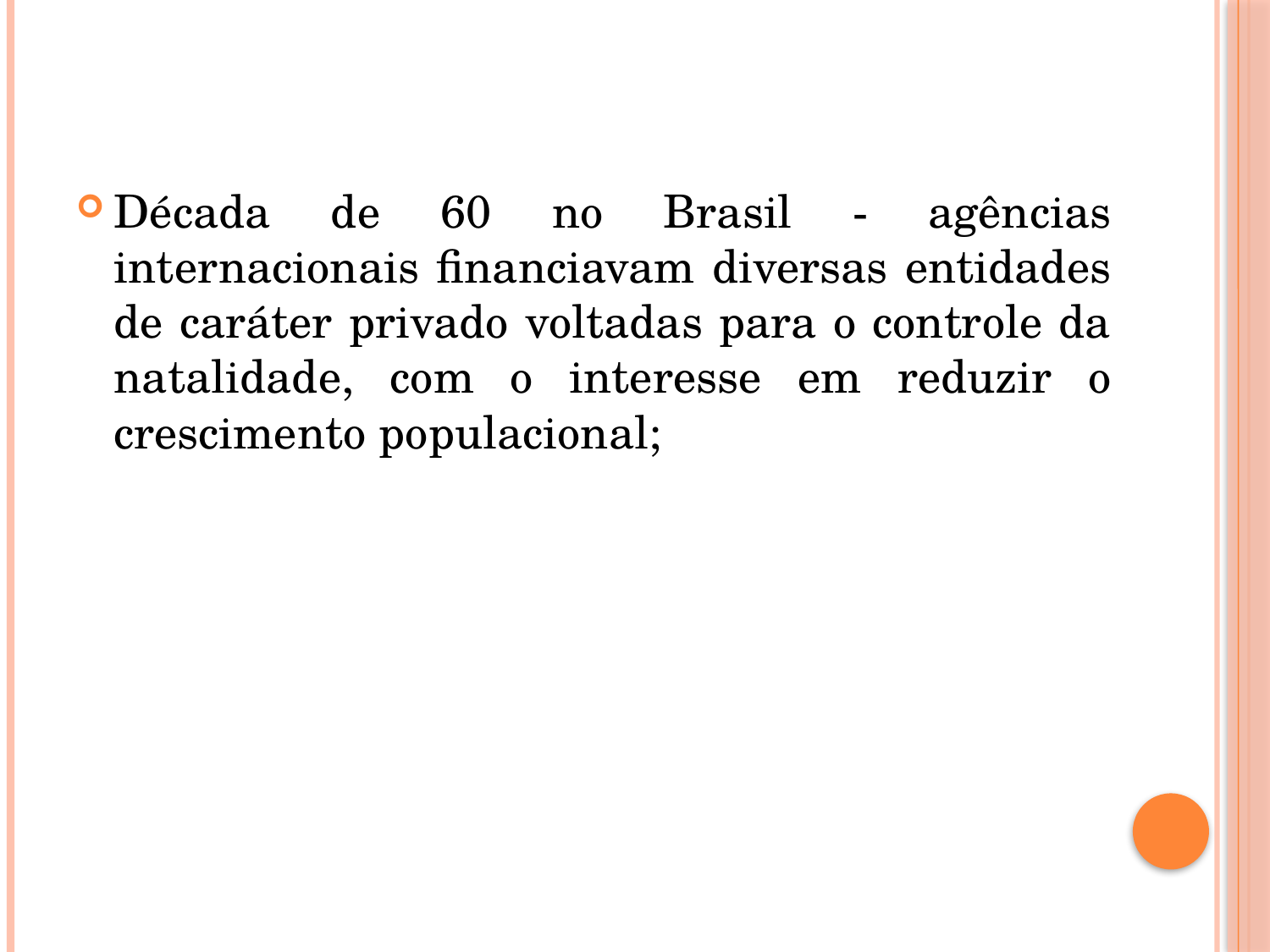

Década de 60 no Brasil - agências internacionais financiavam diversas entidades de caráter privado voltadas para o controle da natalidade, com o interesse em reduzir o crescimento populacional;